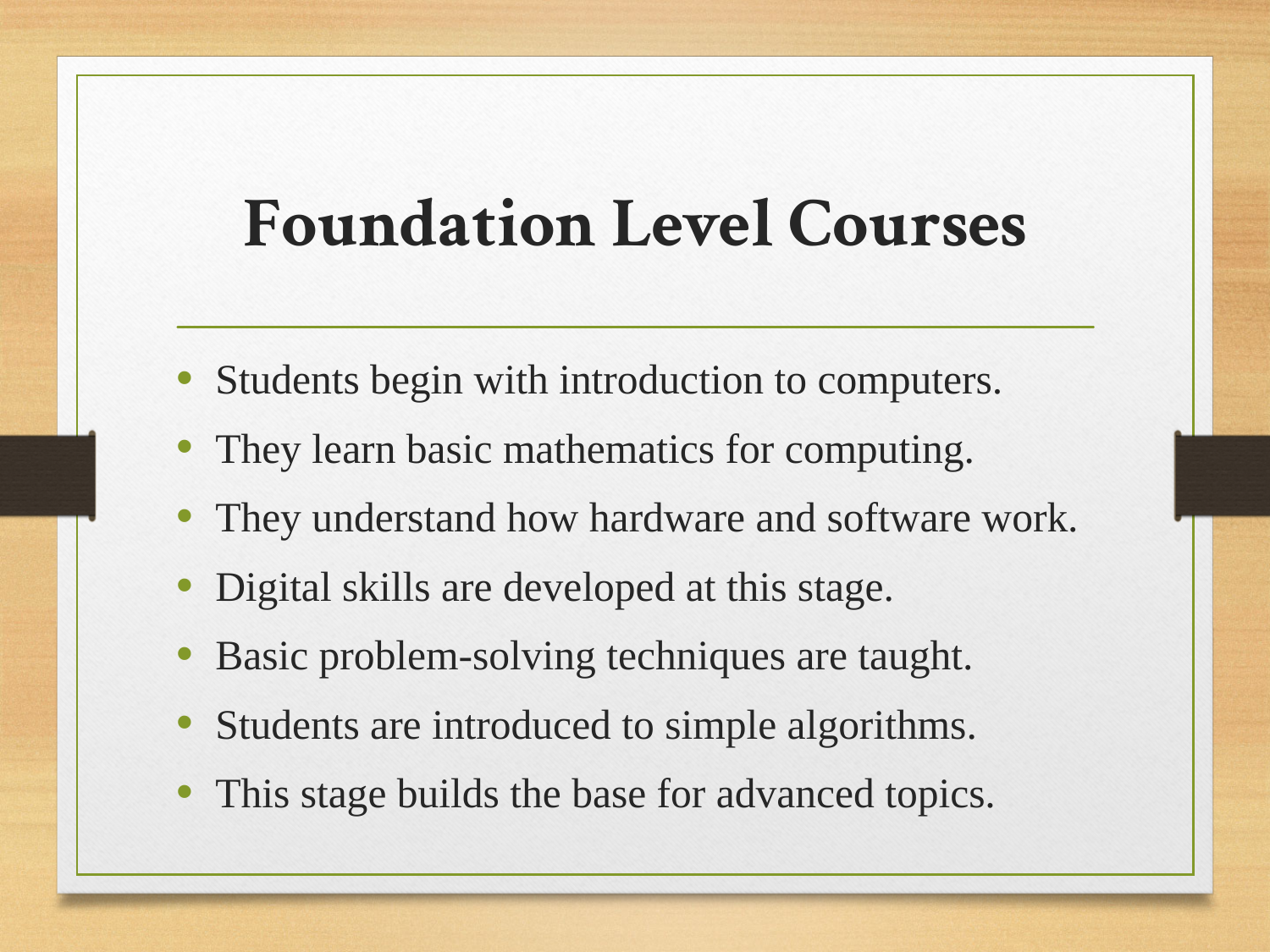

# Foundation Level Courses
Students begin with introduction to computers.
They learn basic mathematics for computing.
They understand how hardware and software work.
Digital skills are developed at this stage.
Basic problem-solving techniques are taught.
Students are introduced to simple algorithms.
This stage builds the base for advanced topics.